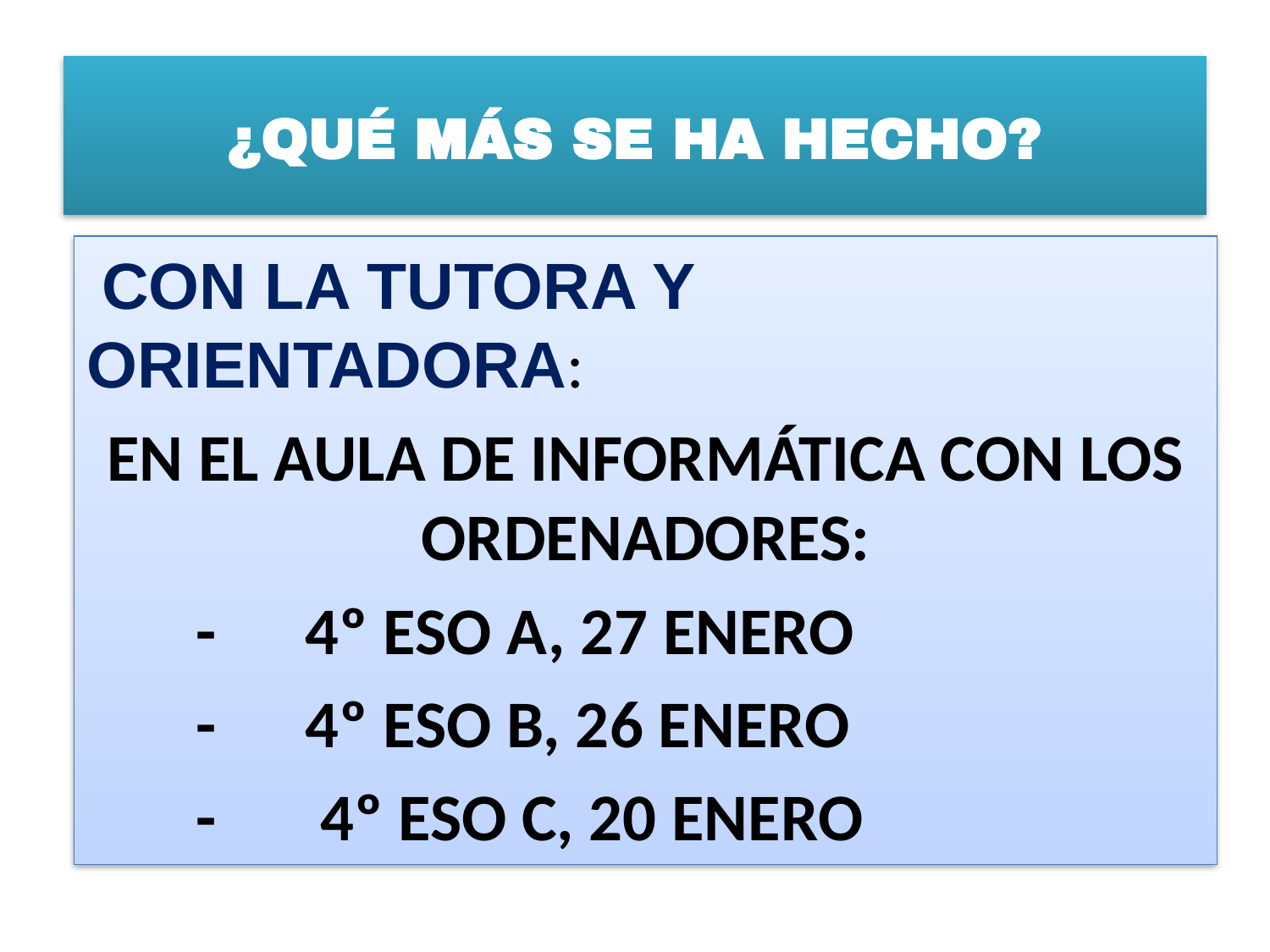

# ¿QUÉ MÁS SE HA HECHO?
 CON LA TUTORA Y ORIENTADORA:
EN EL AULA DE INFORMÁTICA CON LOS ORDENADORES:
	- 	4º ESO A, 27 ENERO
	- 	4º ESO B, 26 ENERO
	-	 4º ESO C, 20 ENERO